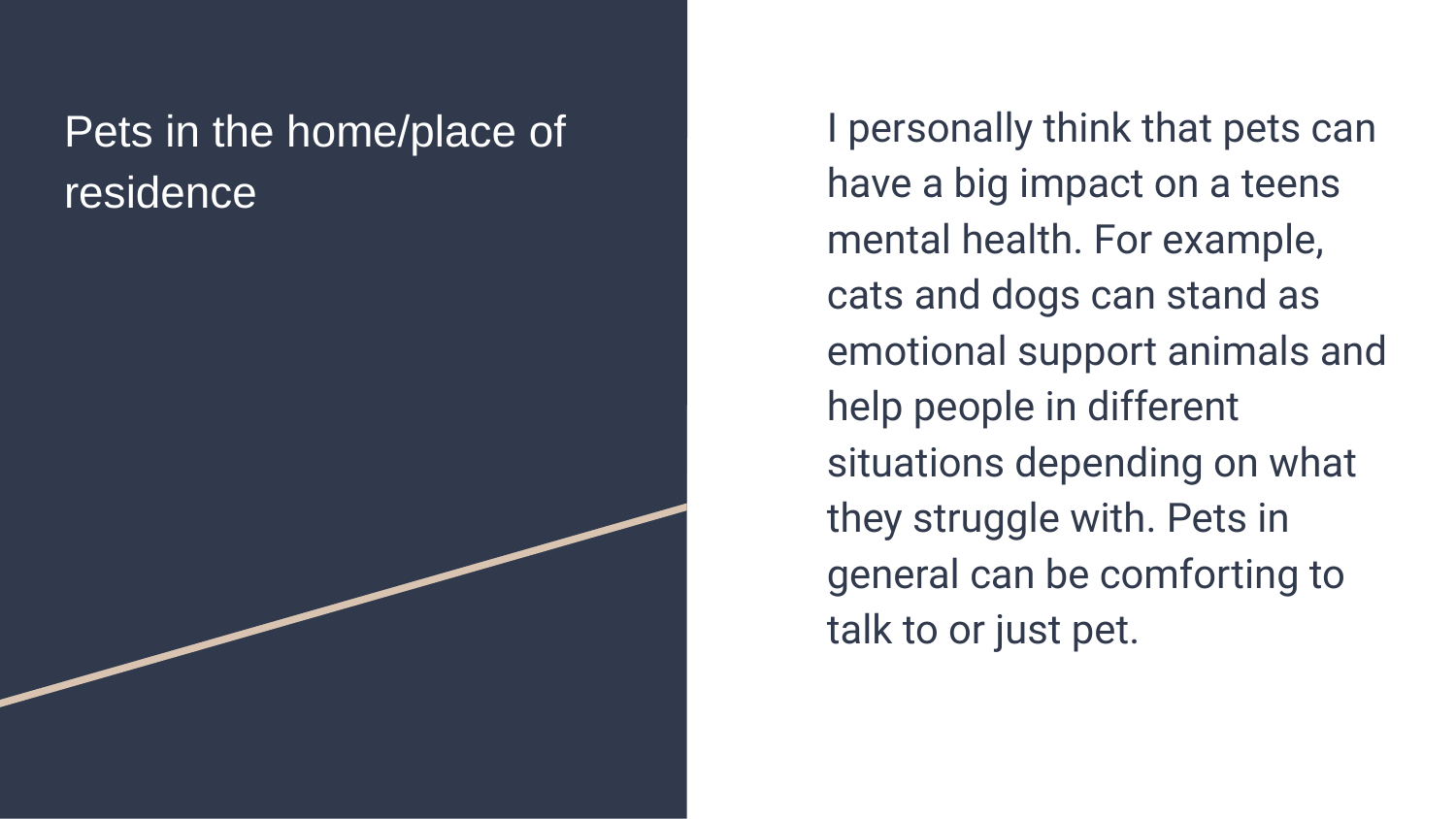

# Pets in the home/place of residence
I personally think that pets can have a big impact on a teens mental health. For example, cats and dogs can stand as emotional support animals and help people in different situations depending on what they struggle with. Pets in general can be comforting to talk to or just pet.